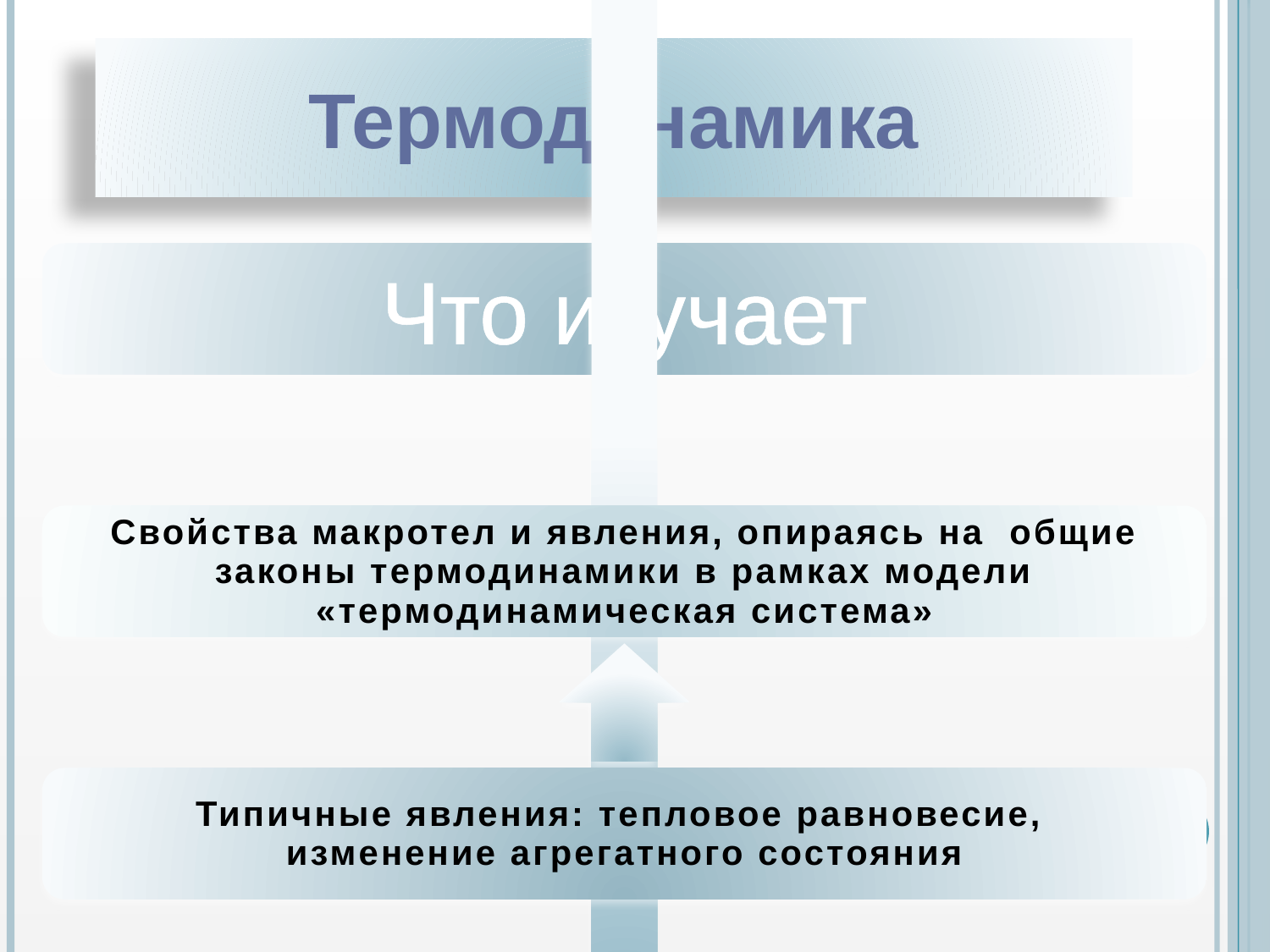

# Термодинамика
Что изучает
Свойства макротел и явления, опираясь на  общие законы термодинамики в рамках модели «термодинамическая система»
Типичные явления: тепловое равновесие,
изменение агрегатного состояния
17